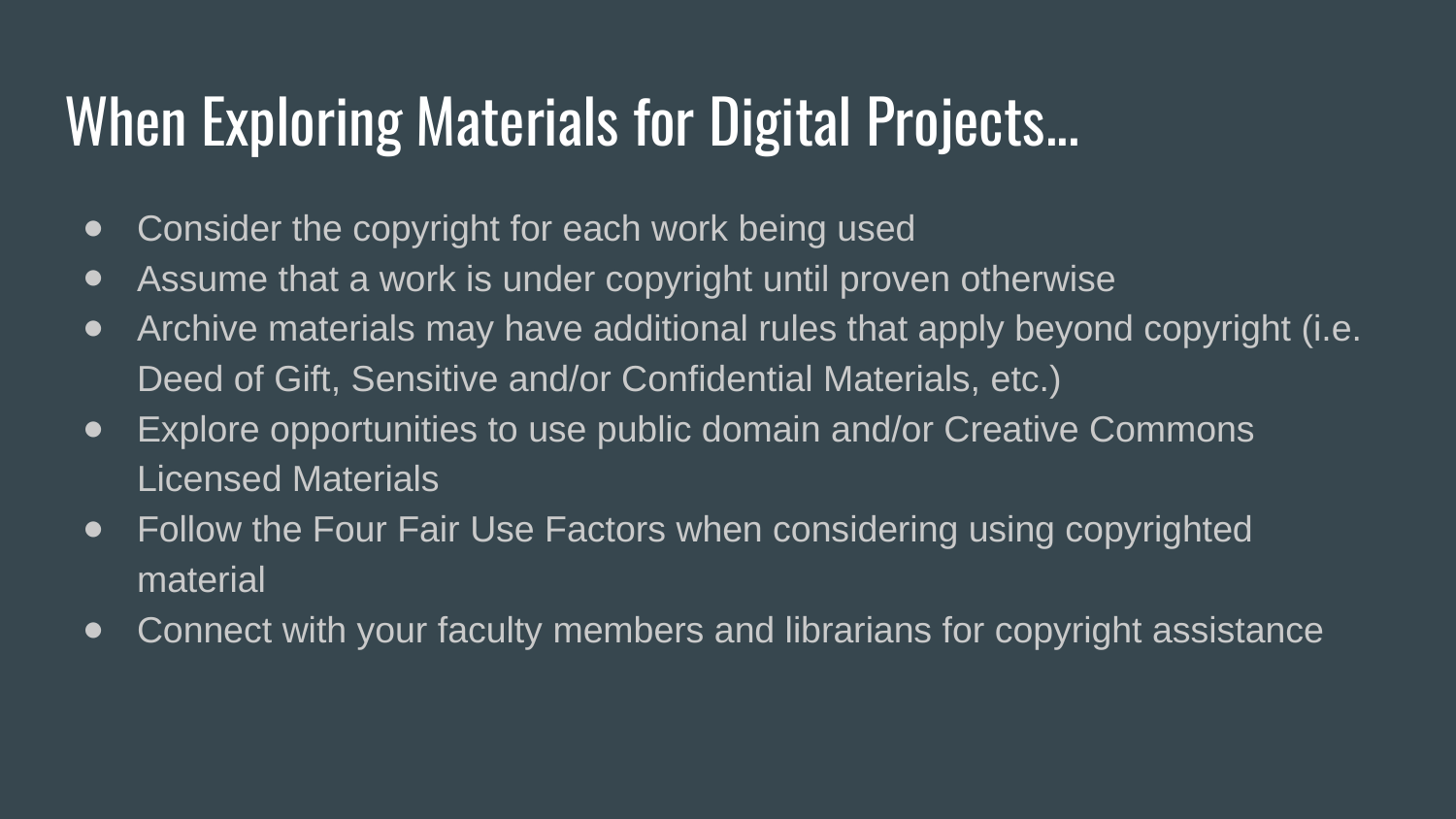

# When Exploring Materials for Digital Projects...
Consider the copyright for each work being used
Assume that a work is under copyright until proven otherwise
Archive materials may have additional rules that apply beyond copyright (i.e. Deed of Gift, Sensitive and/or Confidential Materials, etc.)
Explore opportunities to use public domain and/or Creative Commons Licensed Materials
Follow the Four Fair Use Factors when considering using copyrighted material
Connect with your faculty members and librarians for copyright assistance